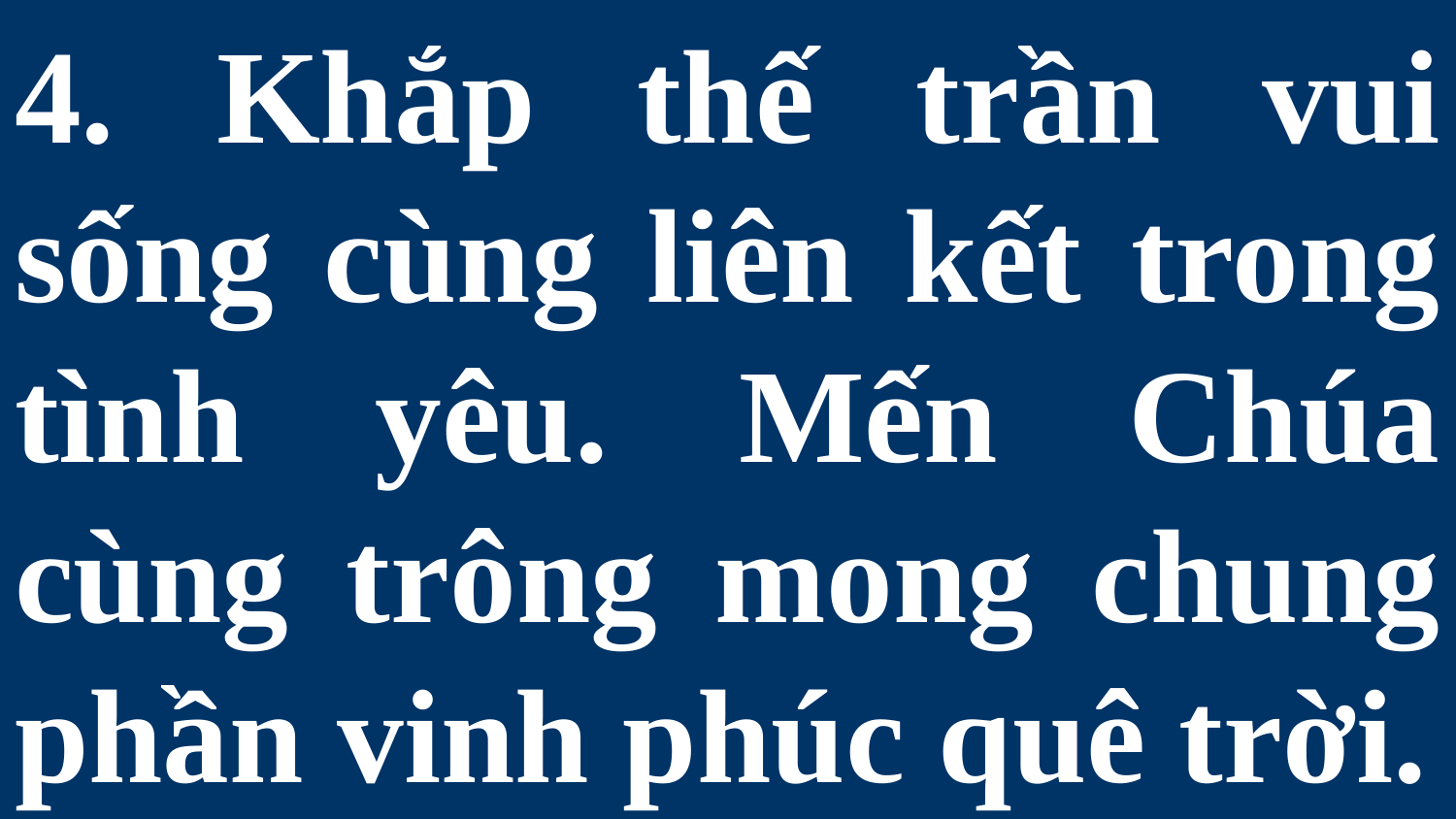

# 4. Khắp thế trần vui sống cùng liên kết trong tình yêu. Mến Chúa cùng trông mong chung phần vinh phúc quê trời.